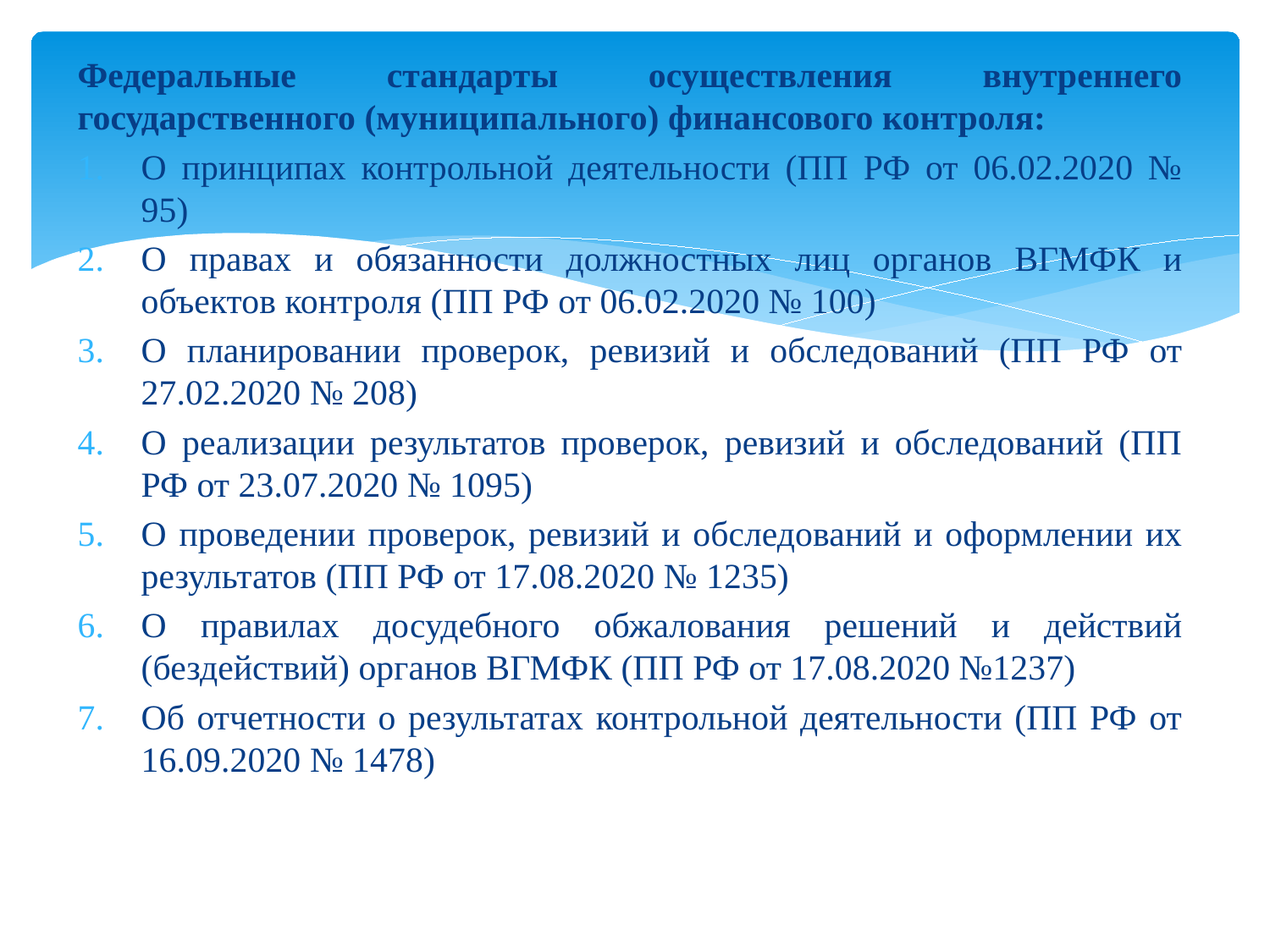

Федеральные стандарты осуществления внутреннего государственного (муниципального) финансового контроля:
О принципах контрольной деятельности (ПП РФ от 06.02.2020 № 95)
О правах и обязанности должностных лиц органов ВГМФК и объектов контроля (ПП РФ от 06.02.2020 № 100)
О планировании проверок, ревизий и обследований (ПП РФ от 27.02.2020 № 208)
О реализации результатов проверок, ревизий и обследований (ПП РФ от 23.07.2020 № 1095)
О проведении проверок, ревизий и обследований и оформлении их результатов (ПП РФ от 17.08.2020 № 1235)
О правилах досудебного обжалования решений и действий (бездействий) органов ВГМФК (ПП РФ от 17.08.2020 №1237)
Об отчетности о результатах контрольной деятельности (ПП РФ от 16.09.2020 № 1478)